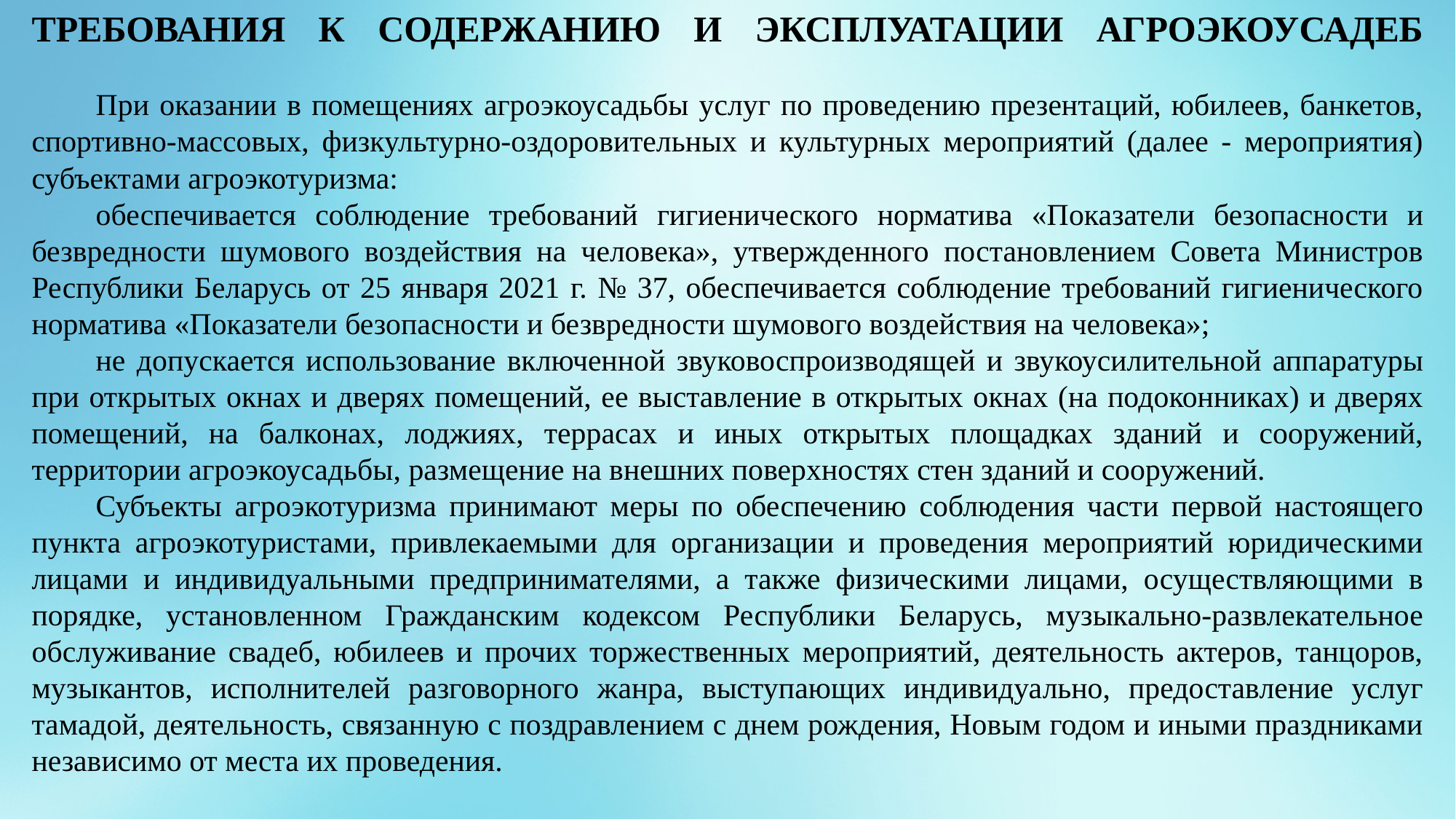

ТРЕБОВАНИЯ К СОДЕРЖАНИЮ И ЭКСПЛУАТАЦИИ АГРОЭКОУСАДЕБ
При оказании в помещениях агроэкоусадьбы услуг по проведению презентаций, юбилеев, банкетов, спортивно-массовых, физкультурно-оздоровительных и культурных мероприятий (далее - мероприятия) субъектами агроэкотуризма:
обеспечивается соблюдение требований гигиенического норматива «Показатели безопасности и безвредности шумового воздействия на человека», утвержденного постановлением Совета Министров Республики Беларусь от 25 января 2021 г. № 37, обеспечивается соблюдение требований гигиенического норматива «Показатели безопасности и безвредности шумового воздействия на человека»;
не допускается использование включенной звуковоспроизводящей и звукоусилительной аппаратуры при открытых окнах и дверях помещений, ее выставление в открытых окнах (на подоконниках) и дверях помещений, на балконах, лоджиях, террасах и иных открытых площадках зданий и сооружений, территории агроэкоусадьбы, размещение на внешних поверхностях стен зданий и сооружений.
Субъекты агроэкотуризма принимают меры по обеспечению соблюдения части первой настоящего пункта агроэкотуристами, привлекаемыми для организации и проведения мероприятий юридическими лицами и индивидуальными предпринимателями, а также физическими лицами, осуществляющими в порядке, установленном Гражданским кодексом Республики Беларусь, музыкально-развлекательное обслуживание свадеб, юбилеев и прочих торжественных мероприятий, деятельность актеров, танцоров, музыкантов, исполнителей разговорного жанра, выступающих индивидуально, предоставление услуг тамадой, деятельность, связанную с поздравлением с днем рождения, Новым годом и иными праздниками независимо от места их проведения.